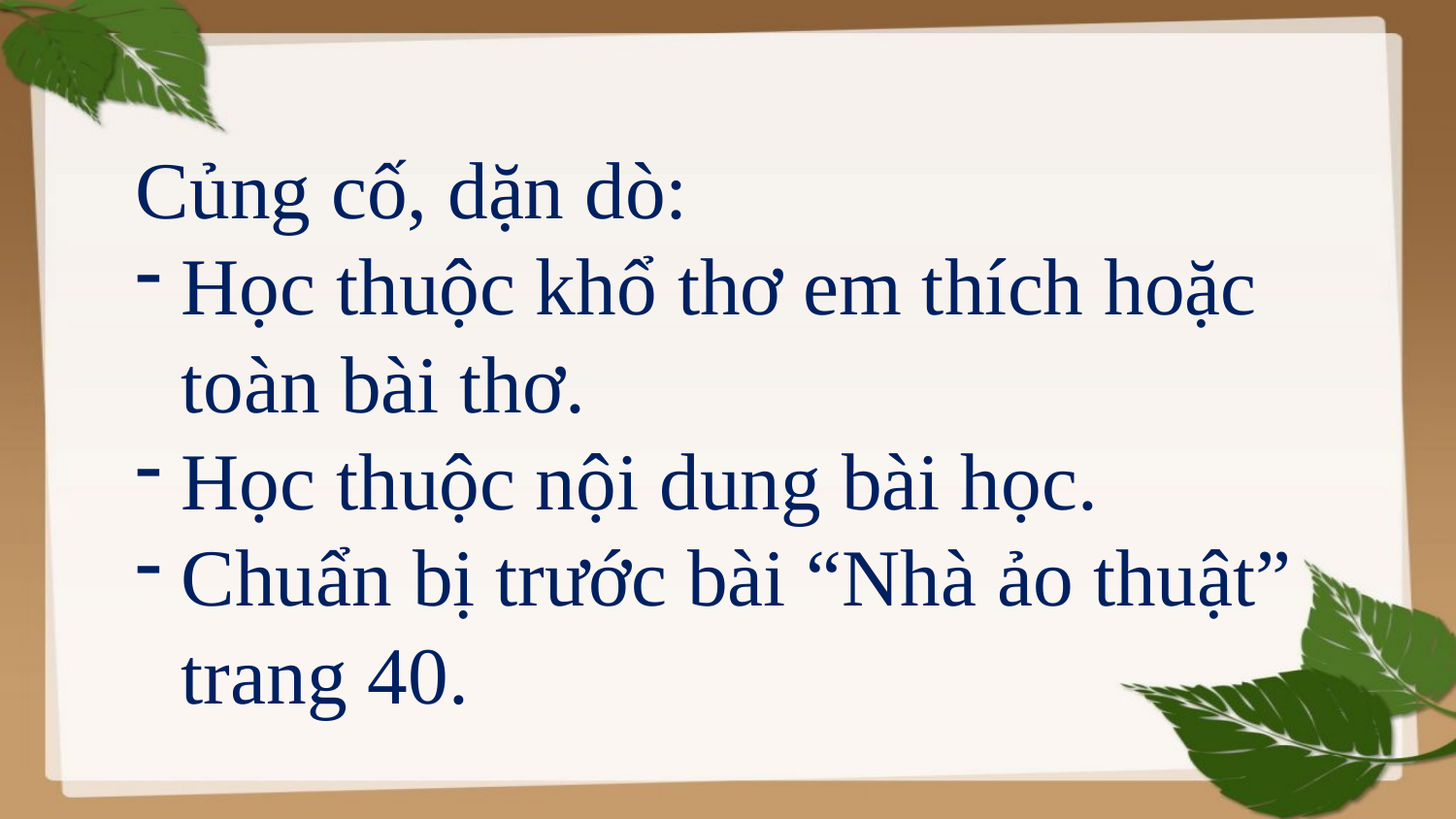

Củng cố, dặn dò:
Học thuộc khổ thơ em thích hoặc toàn bài thơ.
Học thuộc nội dung bài học.
Chuẩn bị trước bài “Nhà ảo thuật” trang 40.